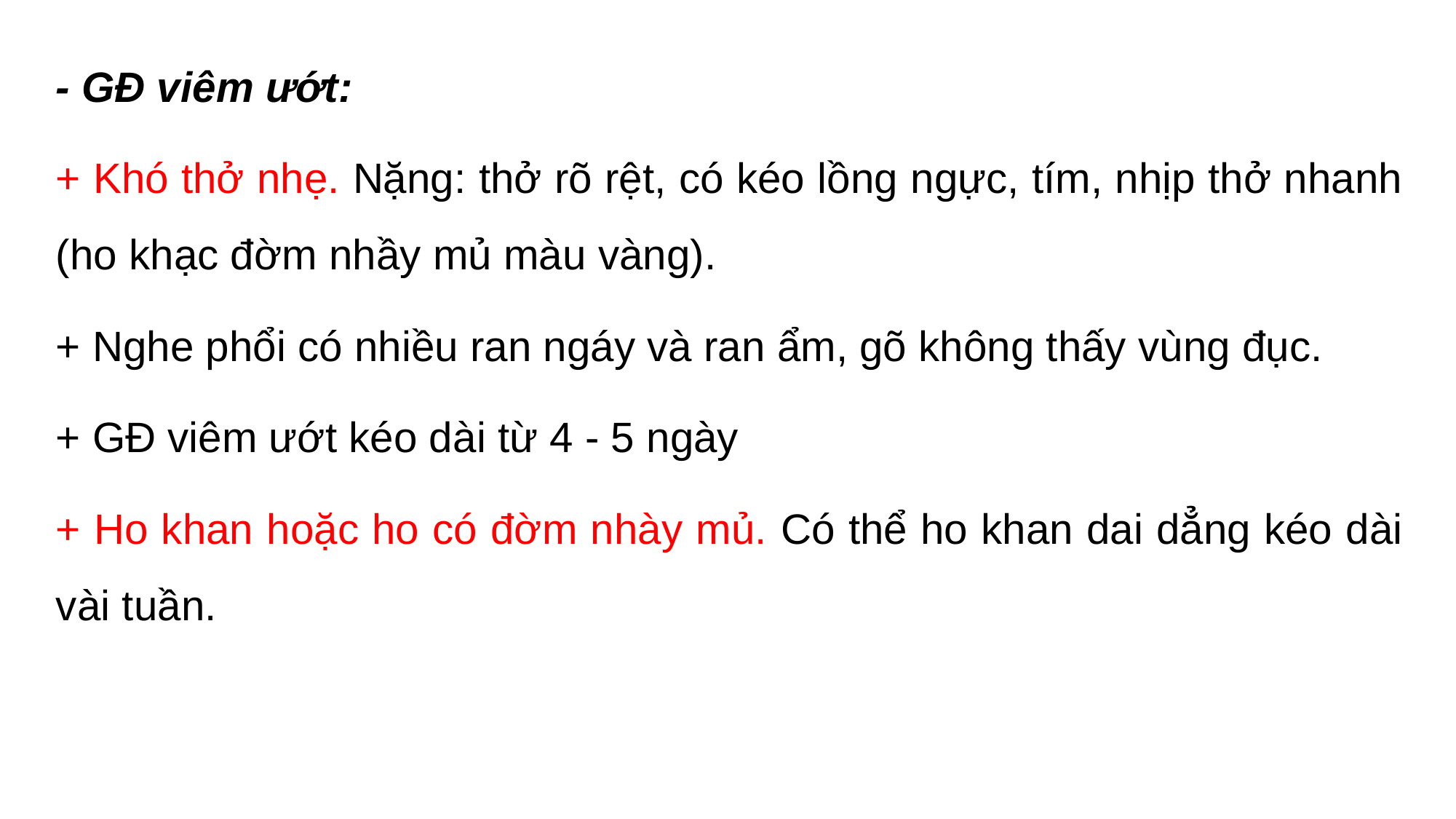

- GĐ viêm ướt:
+ Khó thở nhẹ. Nặng: thở rõ rệt, có kéo lồng ngực, tím, nhịp thở nhanh (ho khạc đờm nhầy mủ màu vàng).
+ Nghe phổi có nhiều ran ngáy và ran ẩm, gõ không thấy vùng đục.
+ GĐ viêm ướt kéo dài từ 4 - 5 ngày
+ Ho khan hoặc ho có đờm nhày mủ. Có thể ho khan dai dẳng kéo dài vài tuần.